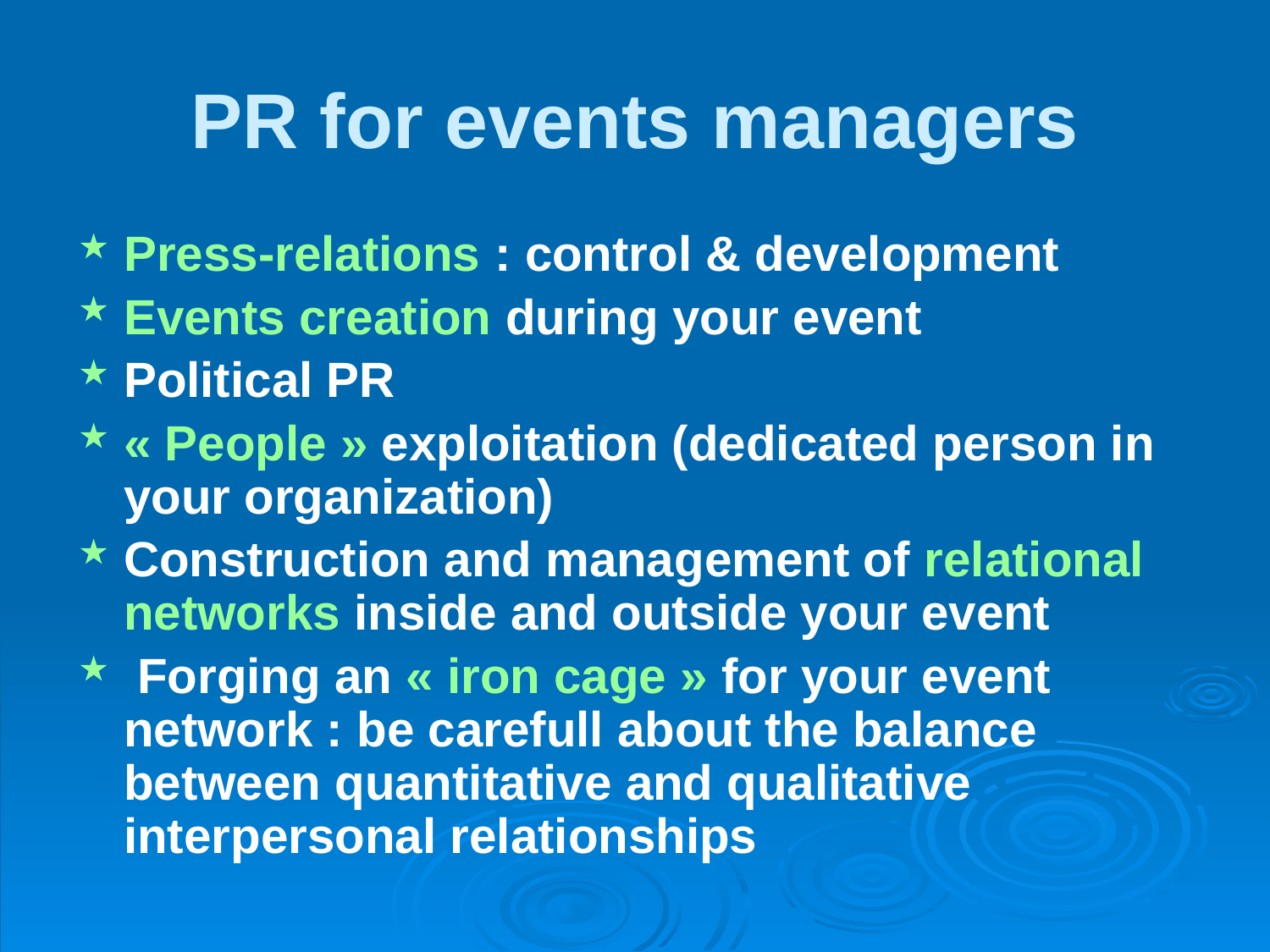

# PR for events managers
Press-relations : control & development
Events creation during your event
Political PR
« People » exploitation (dedicated person in your organization)
Construction and management of relational networks inside and outside your event
 Forging an « iron cage » for your event network : be carefull about the balance between quantitative and qualitative interpersonal relationships